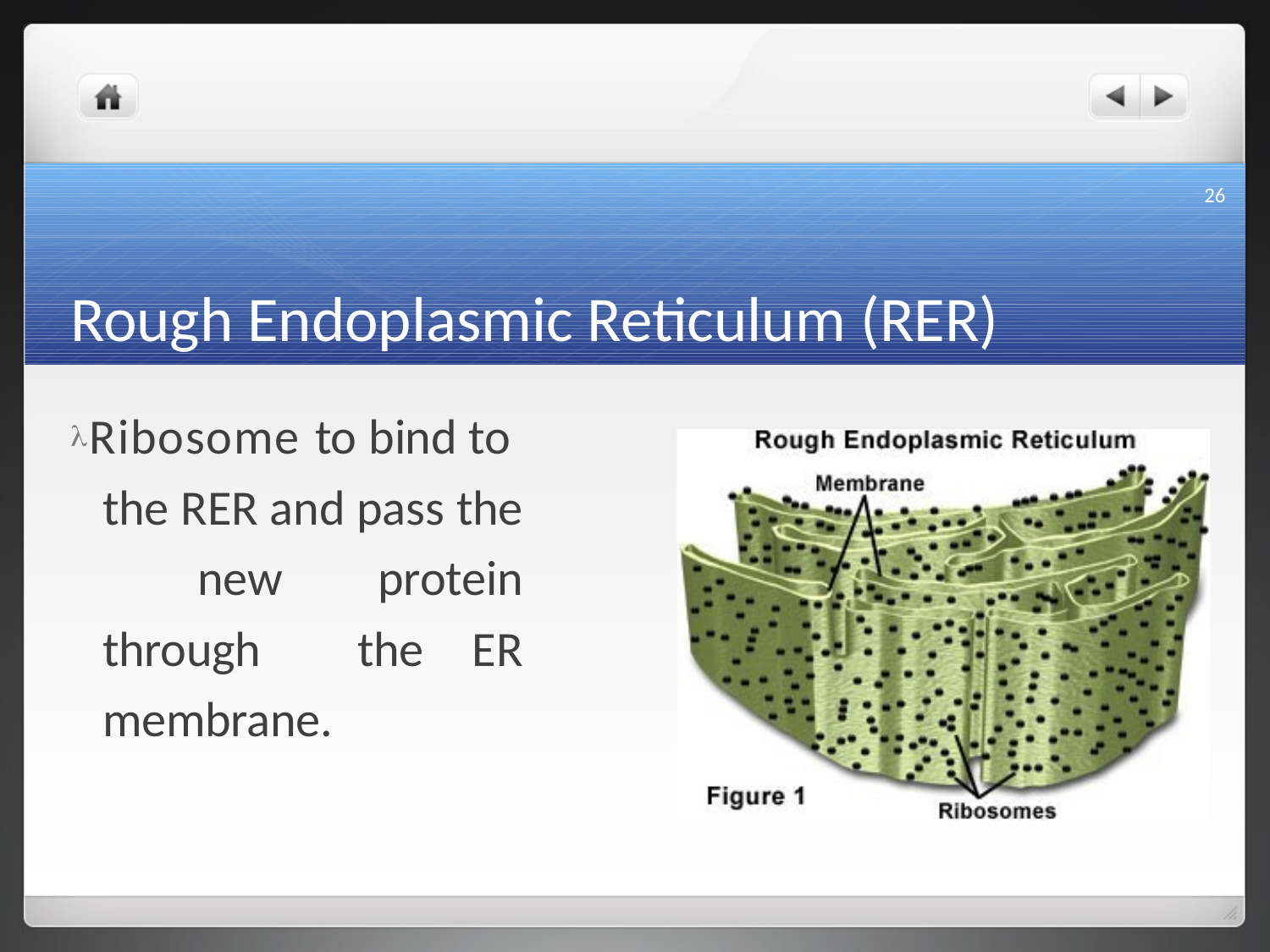

26
# Rough Endoplasmic Reticulum (RER)
λRibosome to bind to  the RER and pass the  new protein through  the ER membrane.